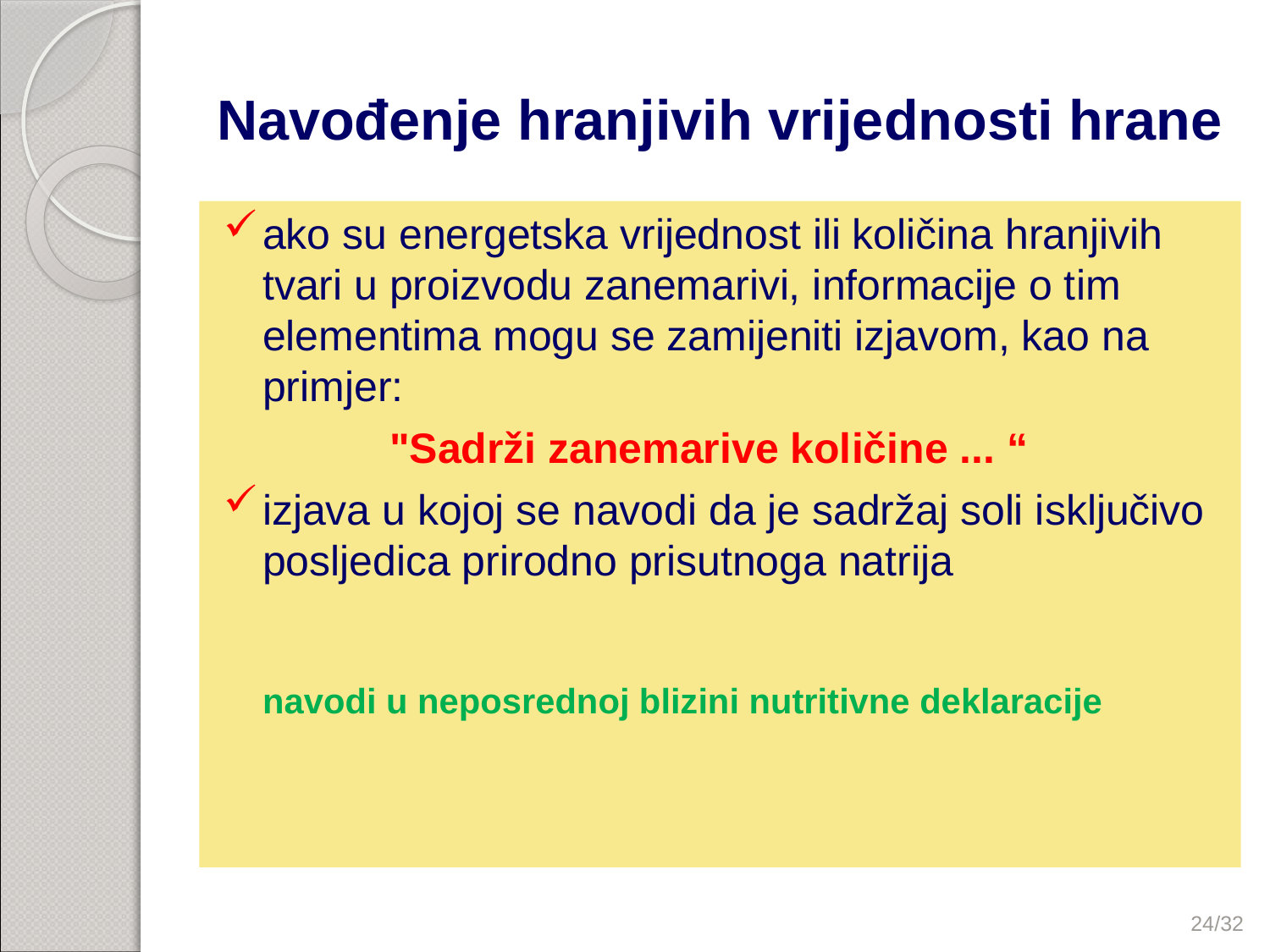

# Navođenje hranjivih vrijednosti hrane
ako su energetska vrijednost ili količina hranjivih tvari u proizvodu zanemarivi, informacije o tim elementima mogu se zamijeniti izjavom, kao na primjer:
		"Sadrži zanemarive količine ... “
izjava u kojoj se navodi da je sadržaj soli isključivo posljedica prirodno prisutnoga natrija

	navodi u neposrednoj blizini nutritivne deklaracije

24/32